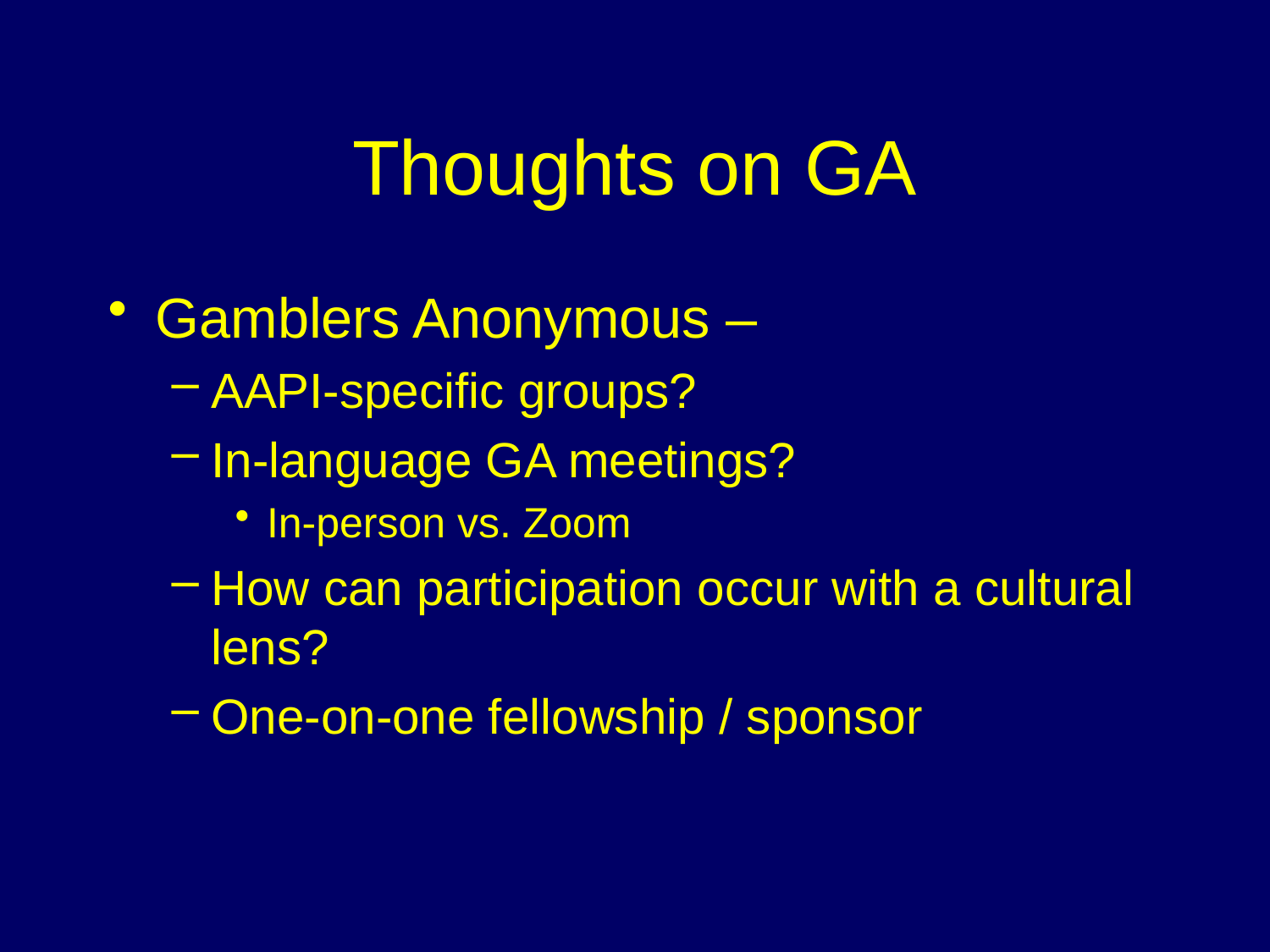

# Thoughts on GA
Gamblers Anonymous –
AAPI-specific groups?
In-language GA meetings?
In-person vs. Zoom
How can participation occur with a cultural lens?
One-on-one fellowship / sponsor